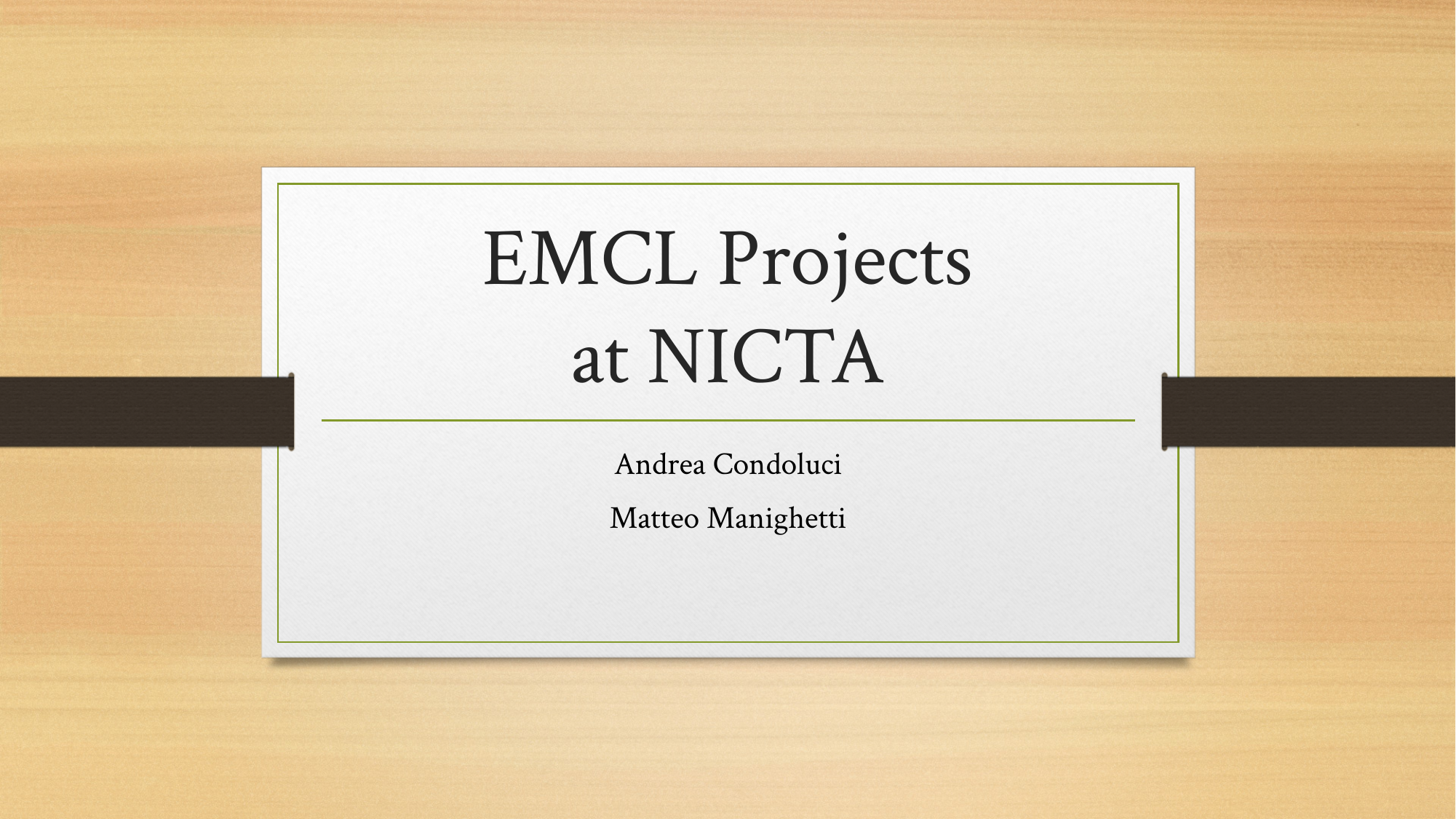

# EMCL Projects at NICTA
Andrea Condoluci
Matteo Manighetti